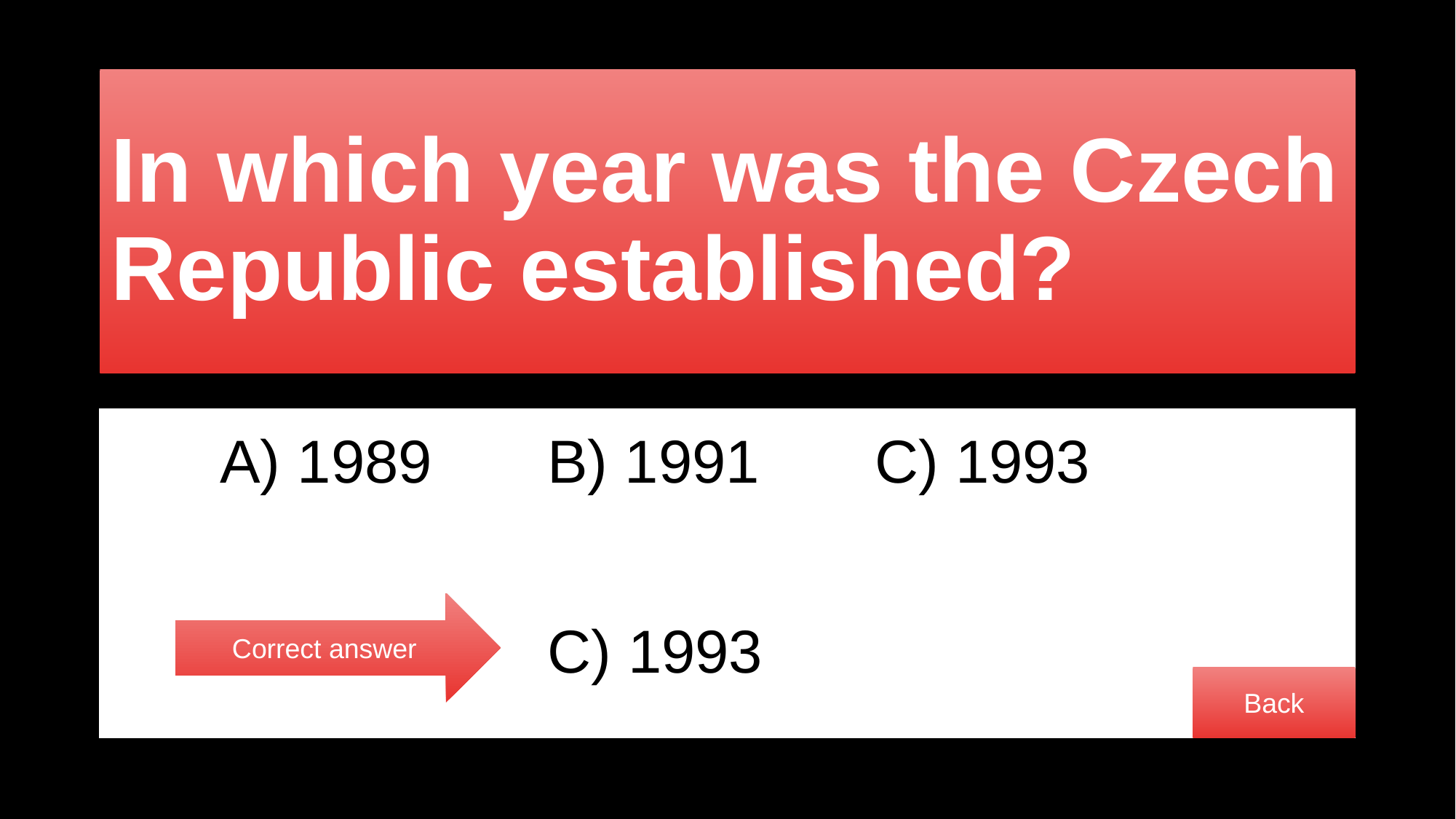

# In which year was the Czech Republic established?
	A) 1989		B) 1991		C) 1993

				C) 1993
Correct answer
Back